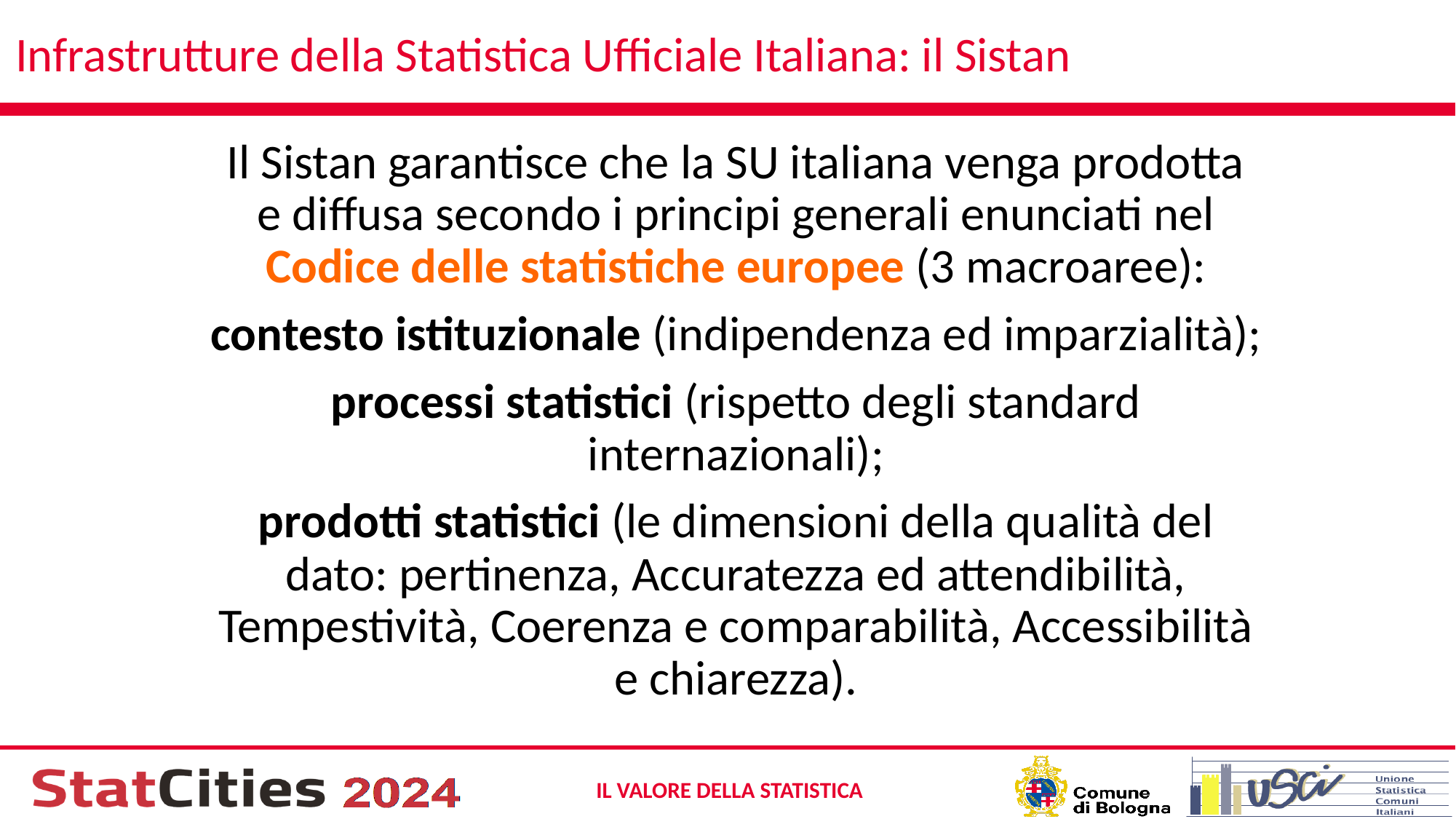

# Infrastrutture della Statistica Ufficiale Italiana: il Sistan
Il Sistan garantisce che la SU italiana venga prodotta e diffusa secondo i principi generali enunciati nel Codice delle statistiche europee (3 macroaree):
contesto istituzionale (indipendenza ed imparzialità);
processi statistici (rispetto degli standard internazionali);
prodotti statistici (le dimensioni della qualità del dato: pertinenza, Accuratezza ed attendibilità, Tempestività, Coerenza e comparabilità, Accessibilità e chiarezza).